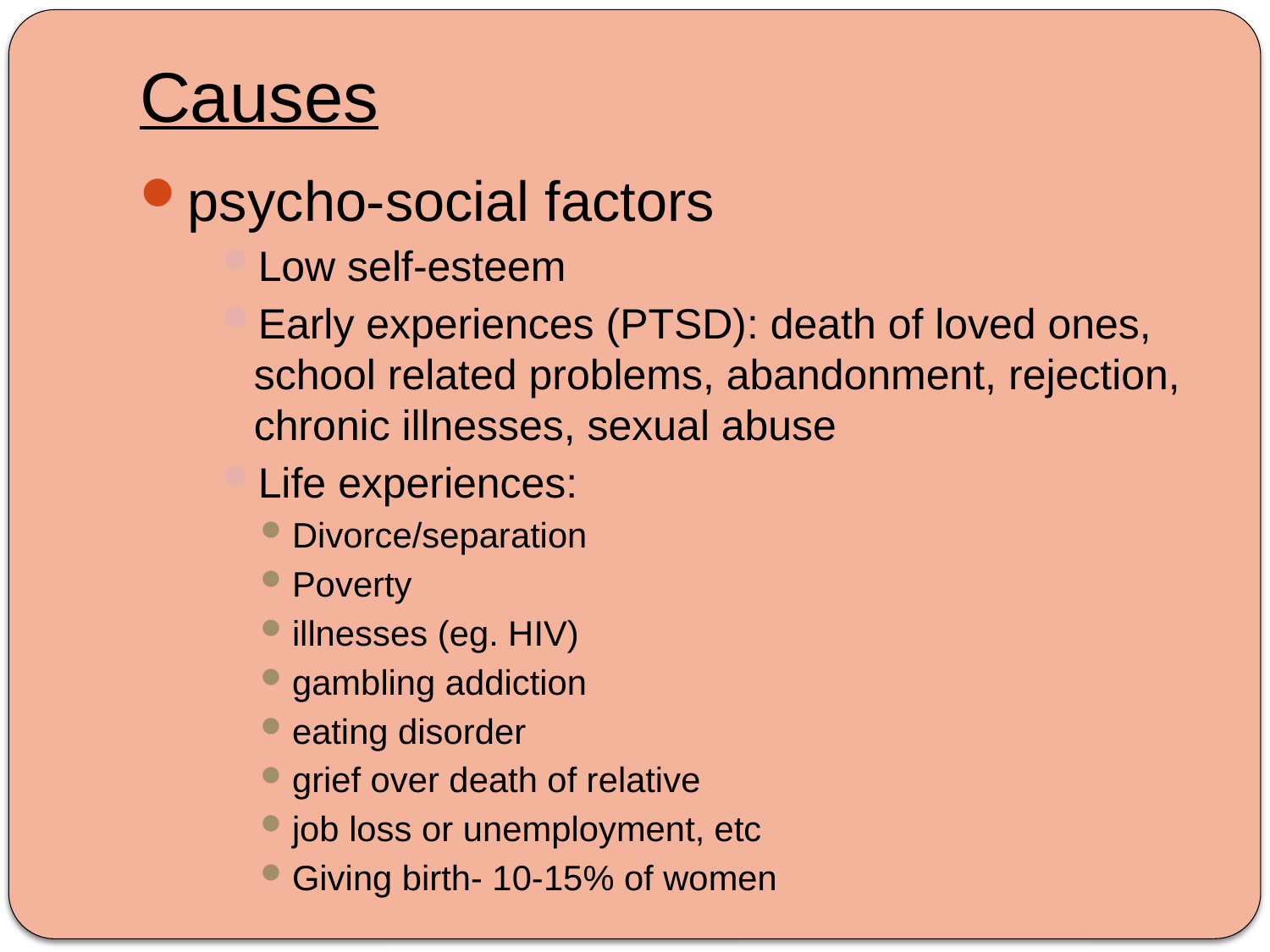

# Causes
psycho-social factors
Low self-esteem
Early experiences (PTSD): death of loved ones, school related problems, abandonment, rejection, chronic illnesses, sexual abuse
Life experiences:
Divorce/separation
Poverty
illnesses (eg. HIV)
gambling addiction
eating disorder
grief over death of relative
job loss or unemployment, etc
Giving birth- 10-15% of women